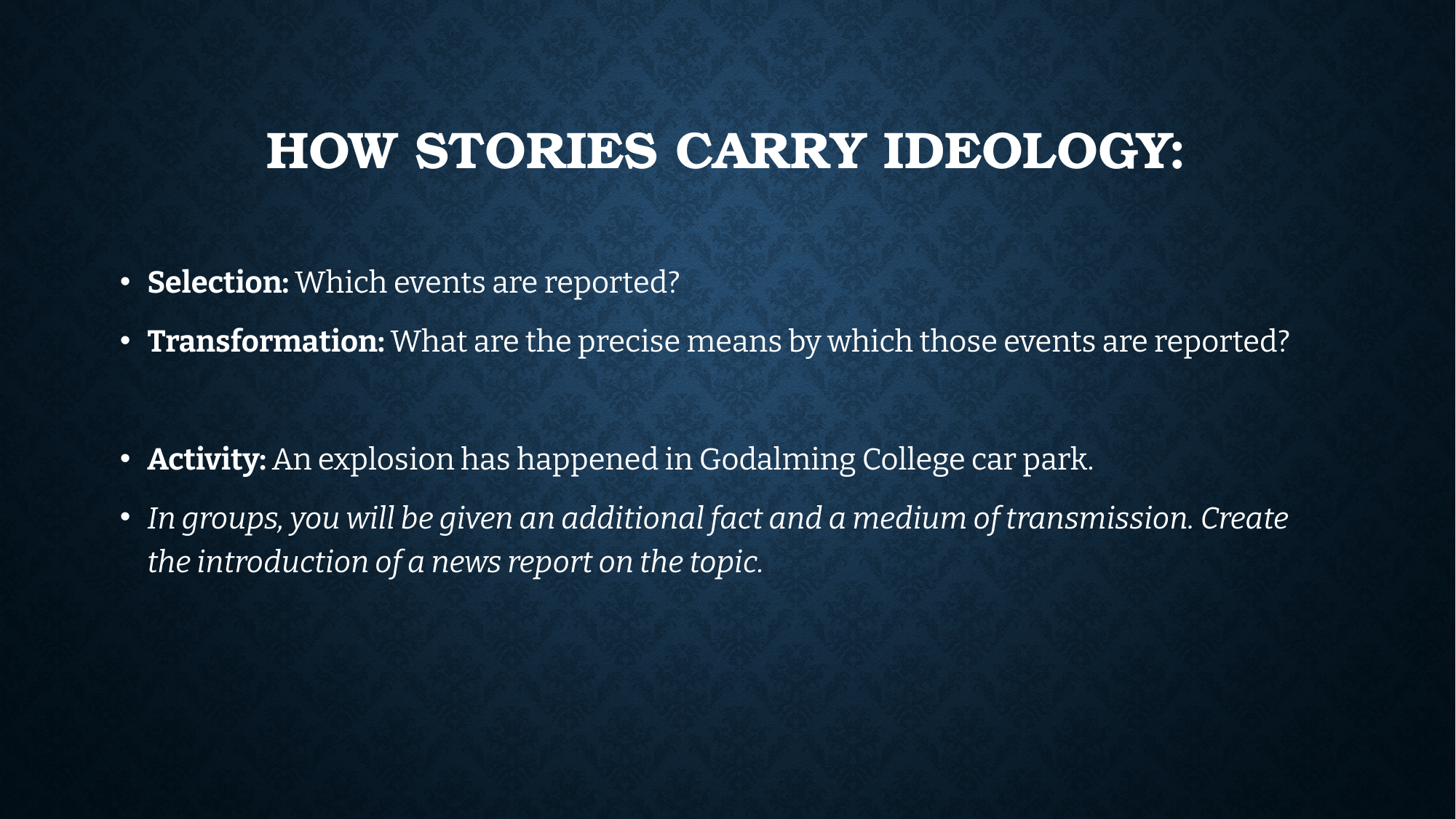

# How stories carry ideology:
Selection: Which events are reported?
Transformation: What are the precise means by which those events are reported?

Activity: An explosion has happened in Godalming College car park.
In groups, you will be given an additional fact and a medium of transmission. Create the introduction of a news report on the topic.